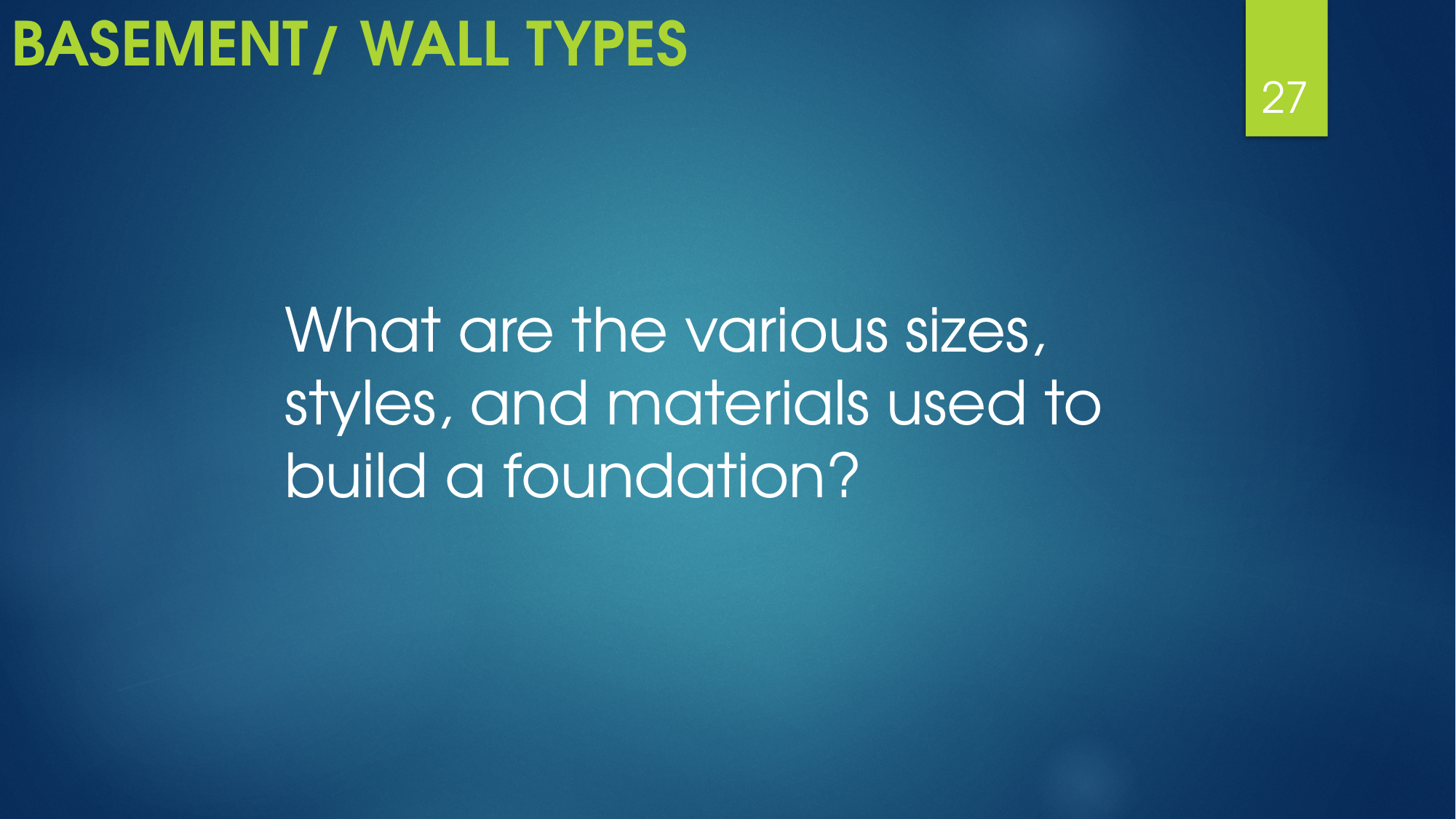

Basement/ Wall Types
27
What are the various sizes, styles, and materials used to build a foundation?